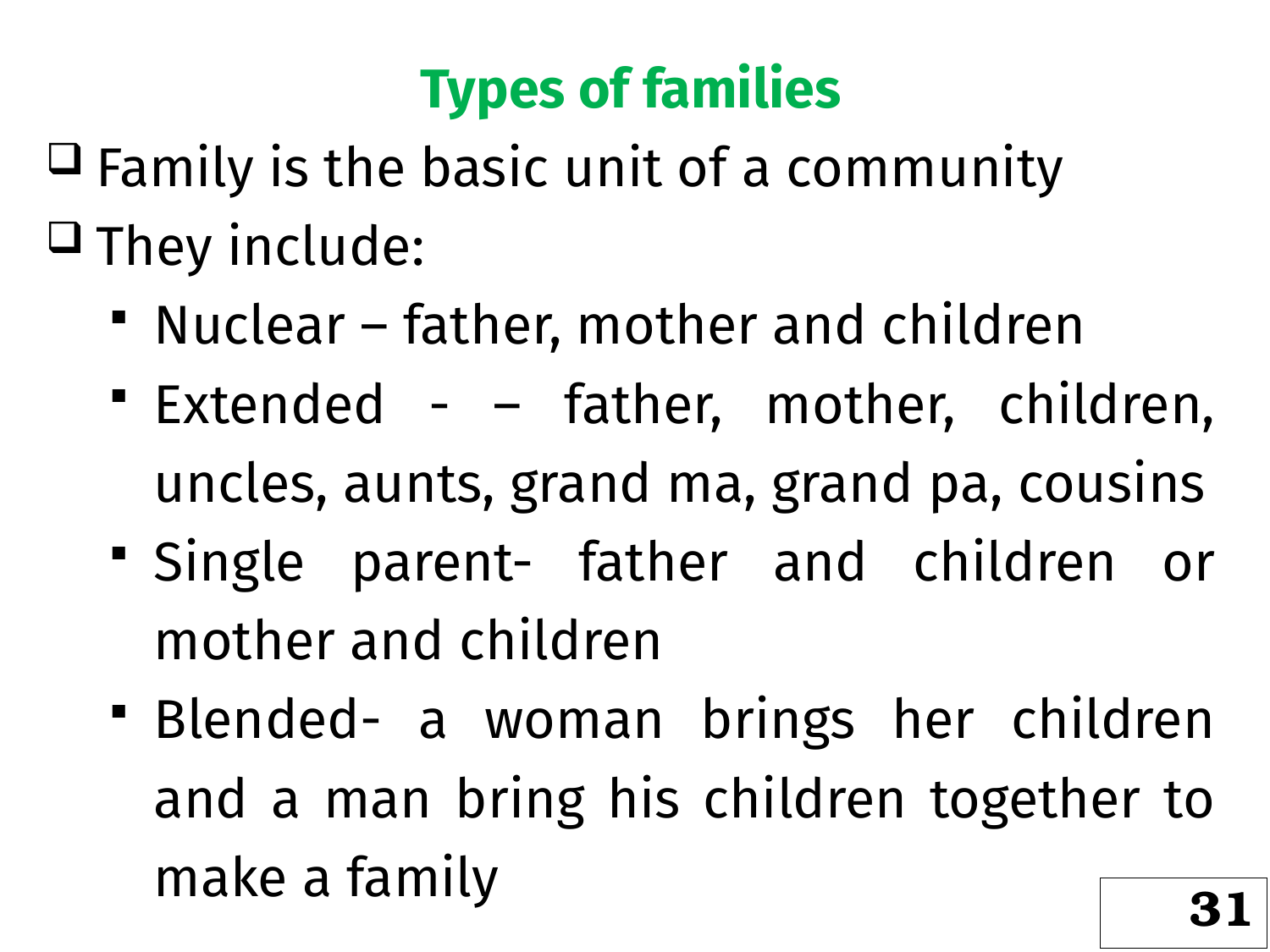

Types of families
Family is the basic unit of a community
They include:
Nuclear – father, mother and children
Extended - – father, mother, children, uncles, aunts, grand ma, grand pa, cousins
Single parent- father and children or mother and children
Blended- a woman brings her children and a man bring his children together to make a family

31